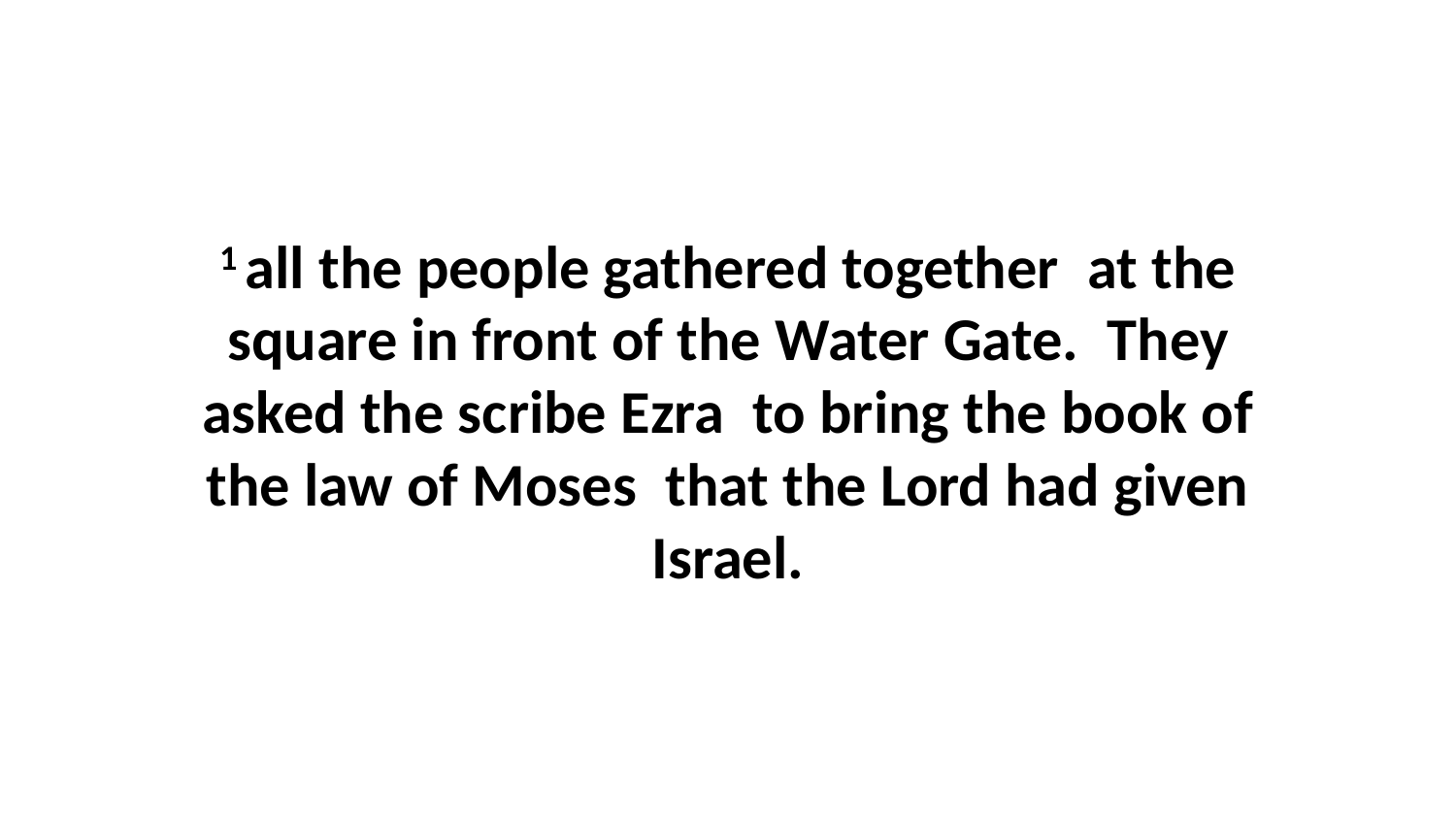

1 all the people gathered together  at the square in front of the Water Gate.  They asked the scribe Ezra  to bring the book of the law of Moses  that the Lord had given Israel.